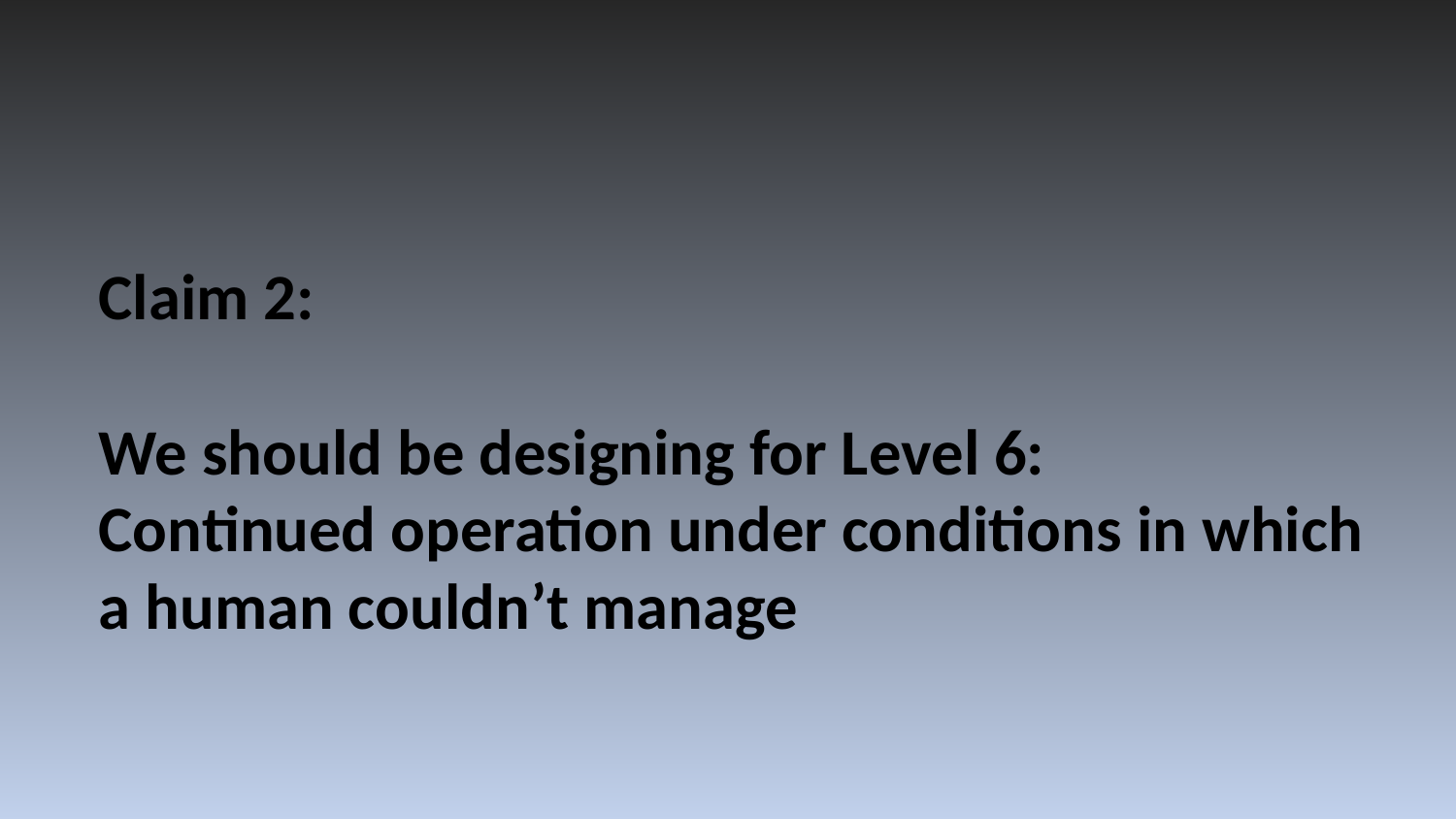

Claim 2:

We should be designing for Level 6:
Continued operation under conditions in which a human couldn’t manage